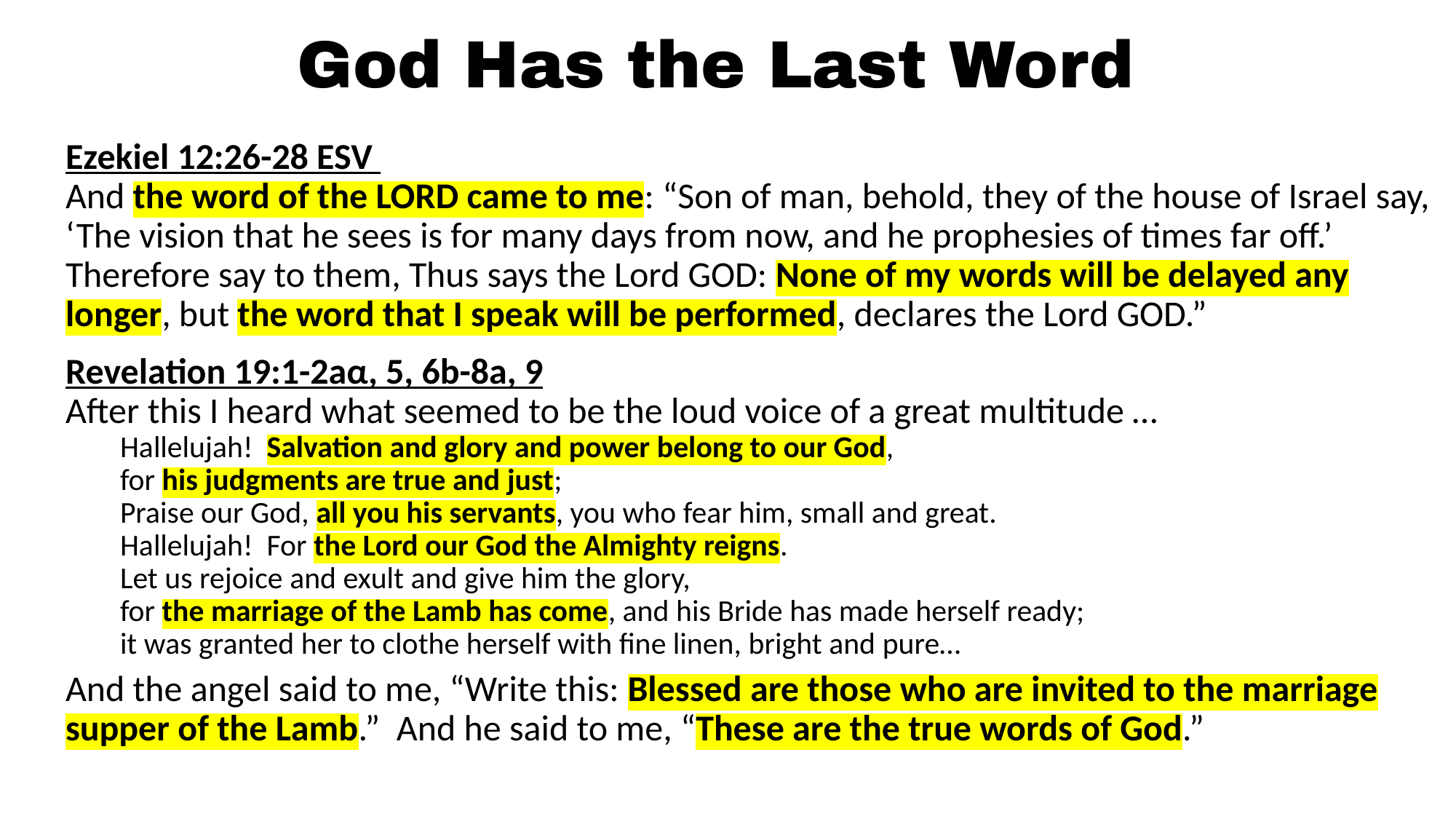

# God Has the Last Word
Ezekiel 12:26-28 ESV
And the word of the LORD came to me: “Son of man, behold, they of the house of Israel say, ‘The vision that he sees is for many days from now, and he prophesies of times far off.’   Therefore say to them, Thus says the Lord GOD: None of my words will be delayed any longer, but the word that I speak will be performed, declares the Lord GOD.”
Revelation 19:1-2aα, 5, 6b-8a, 9
After this I heard what seemed to be the loud voice of a great multitude …
Hallelujah!  Salvation and glory and power belong to our God,
for his judgments are true and just;
Praise our God, all you his servants, you who fear him, small and great.
Hallelujah!  For the Lord our God the Almighty reigns.
Let us rejoice and exult and give him the glory,
for the marriage of the Lamb has come, and his Bride has made herself ready;
it was granted her to clothe herself with fine linen, bright and pure…
And the angel said to me, “Write this: Blessed are those who are invited to the marriage supper of the Lamb.”  And he said to me, “These are the true words of God.”